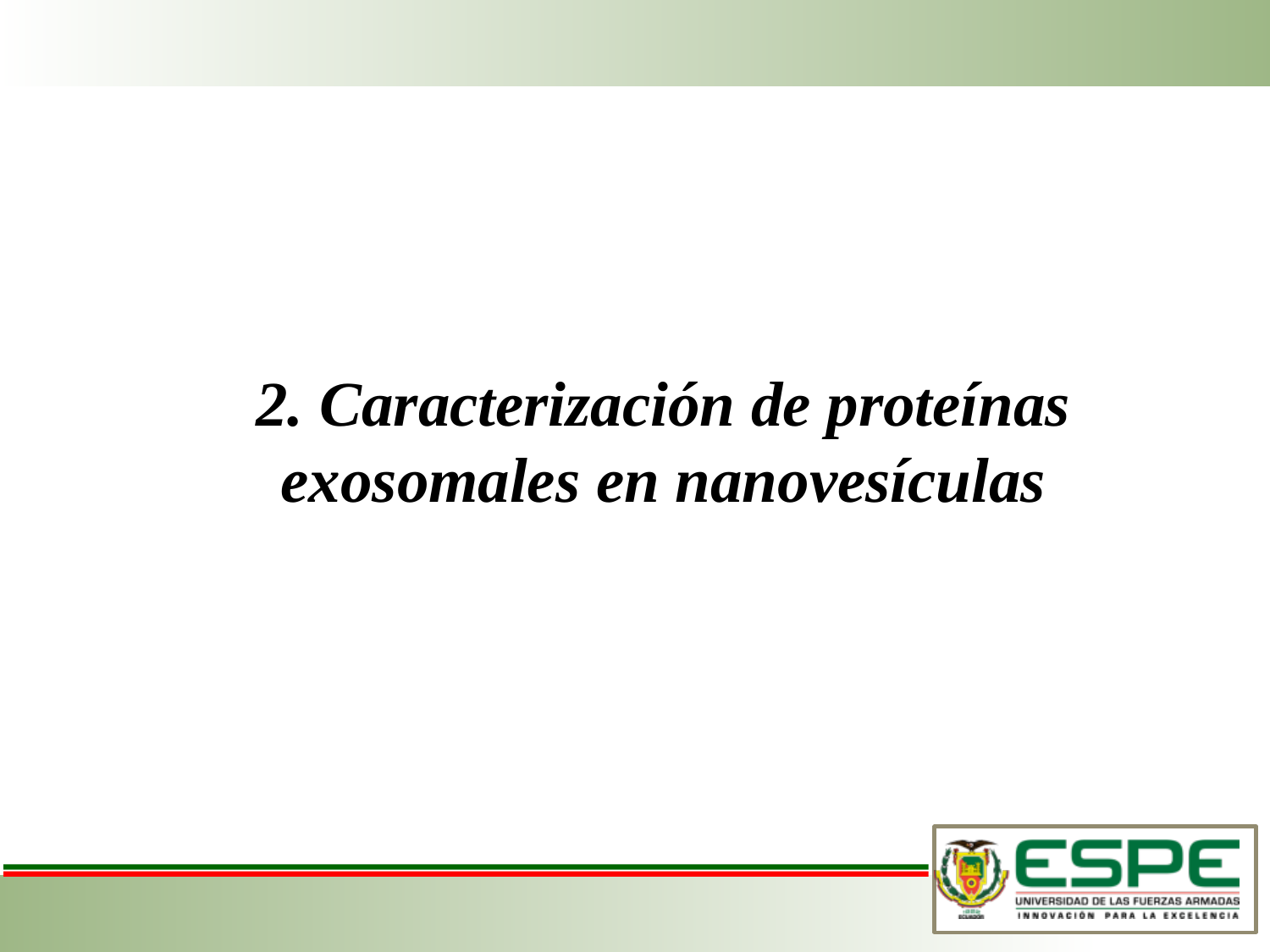

#
2. Caracterización de proteínas exosomales en nanovesículas